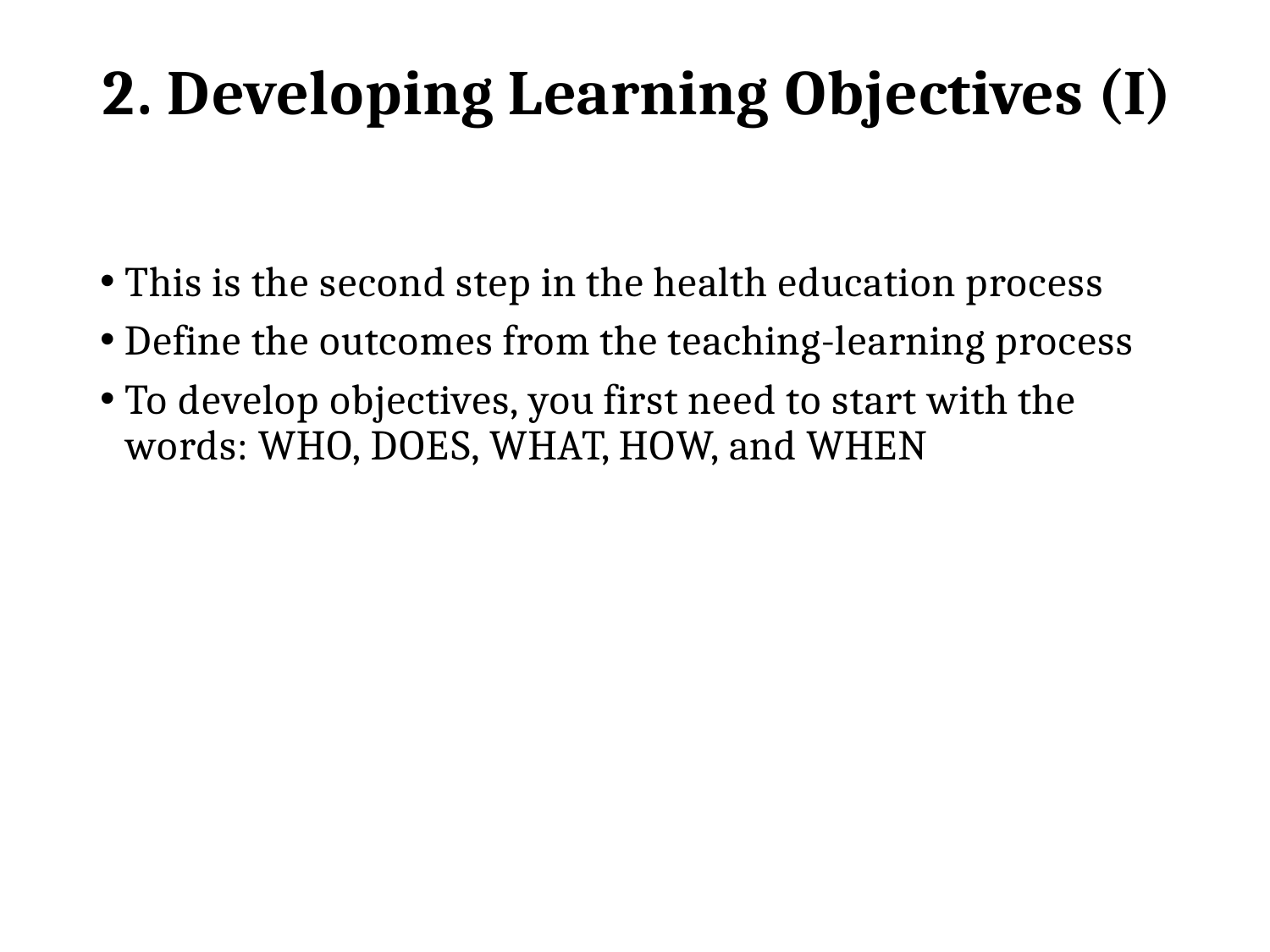

# 2. Developing Learning Objectives (I)
This is the second step in the health education process
Define the outcomes from the teaching-learning process
To develop objectives, you first need to start with the words: WHO, DOES, WHAT, HOW, and WHEN